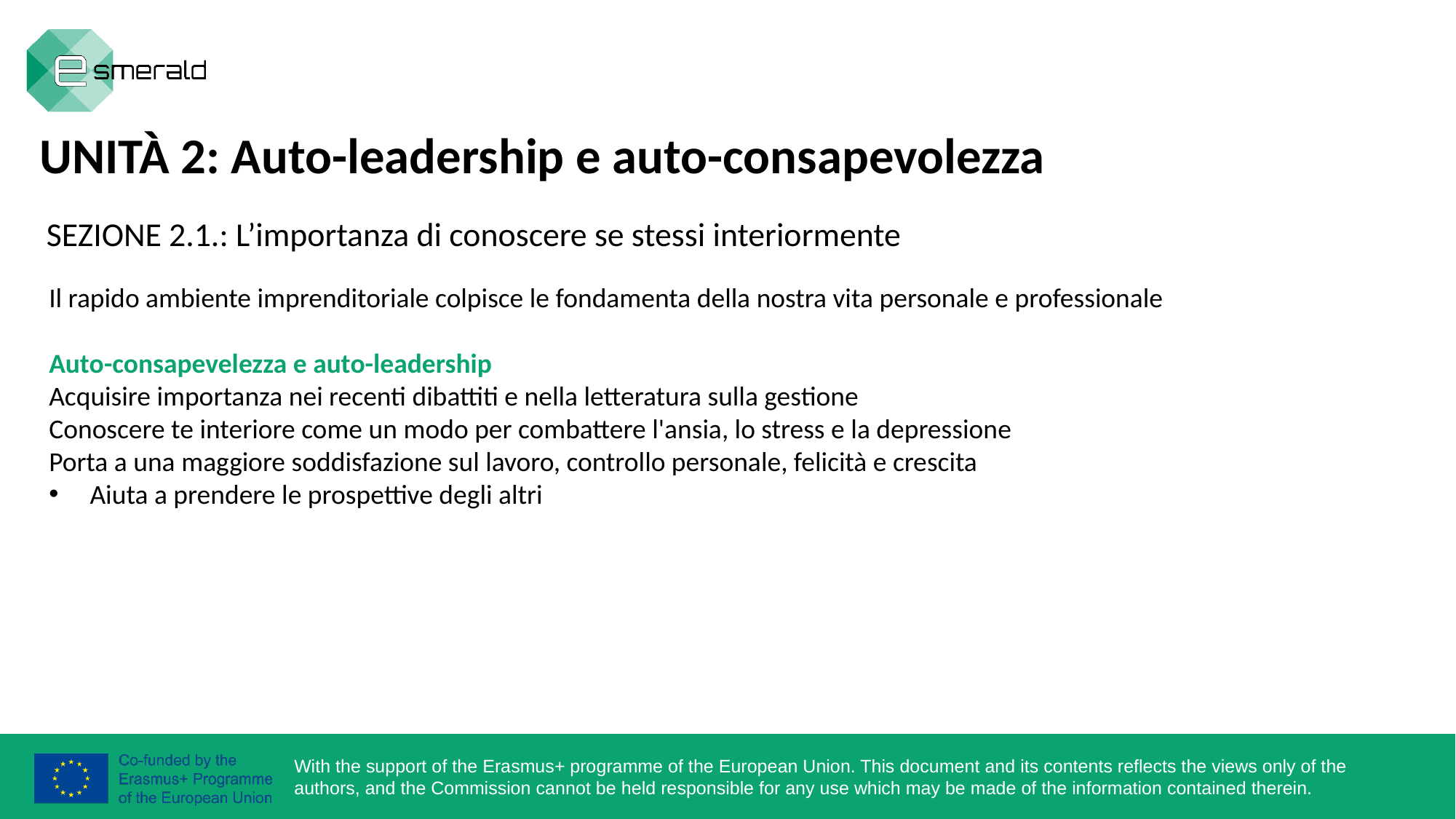

UNITÀ 2: Auto-leadership e auto-consapevolezza
SEZIONE 2.1.: L’importanza di conoscere se stessi interiormente
Il rapido ambiente imprenditoriale colpisce le fondamenta della nostra vita personale e professionale

Auto-consapevelezza e auto-leadership
Acquisire importanza nei recenti dibattiti e nella letteratura sulla gestione
Conoscere te interiore come un modo per combattere l'ansia, lo stress e la depressione
Porta a una maggiore soddisfazione sul lavoro, controllo personale, felicità e crescita
Aiuta a prendere le prospettive degli altri